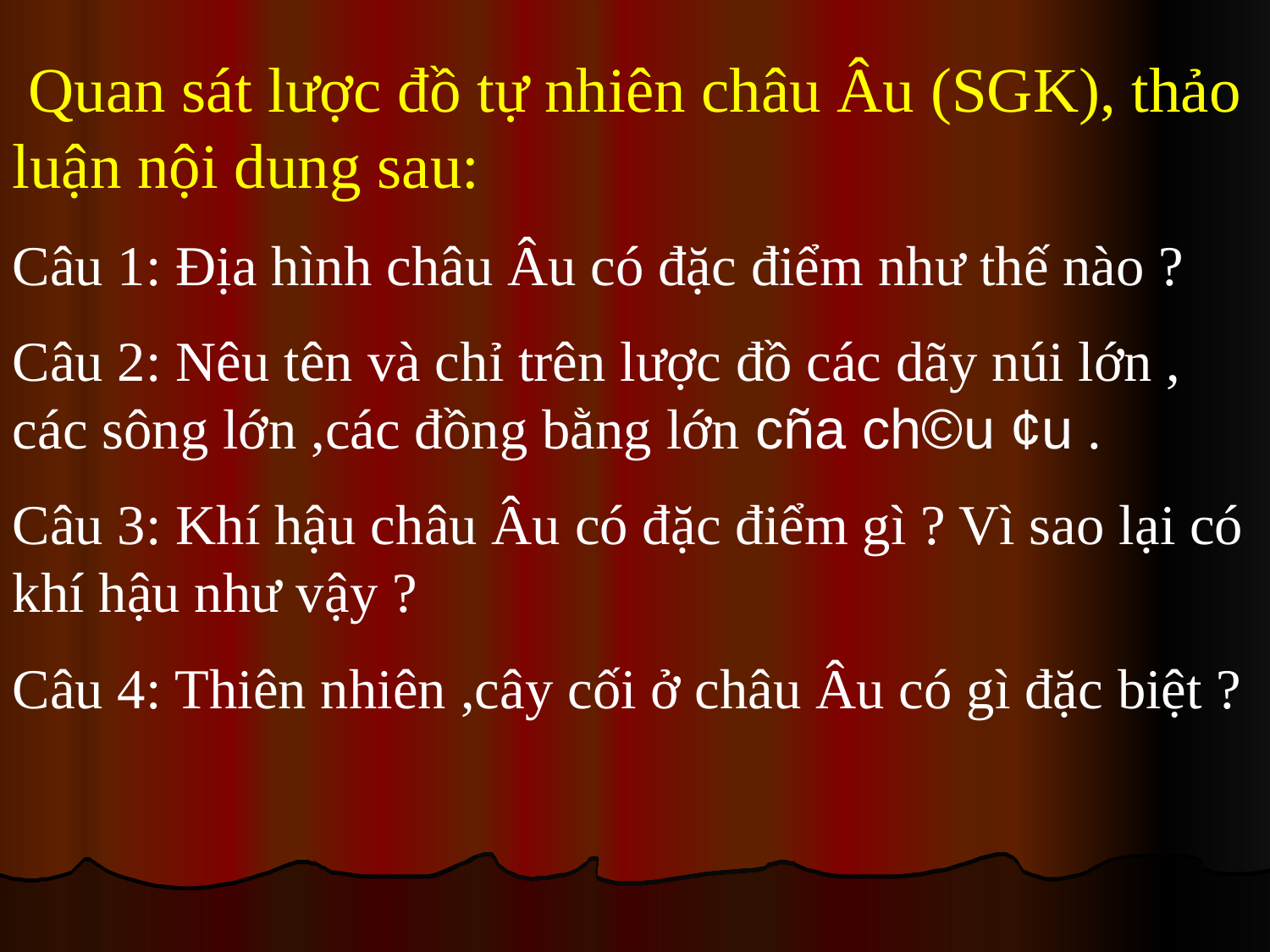

Quan sát lược đồ tự nhiên châu Âu (SGK), thảo luận nội dung sau:
Câu 1: Địa hình châu Âu có đặc điểm như thế nào ?
Câu 2: Nêu tên và chỉ trên lược đồ các dãy núi lớn , các sông lớn ,các đồng bằng lớn cña ch©u ¢u .
Câu 3: Khí hậu châu Âu có đặc điểm gì ? Vì sao lại có khí hậu như vậy ?
Câu 4: Thiên nhiên ,cây cối ở châu Âu có gì đặc biệt ?